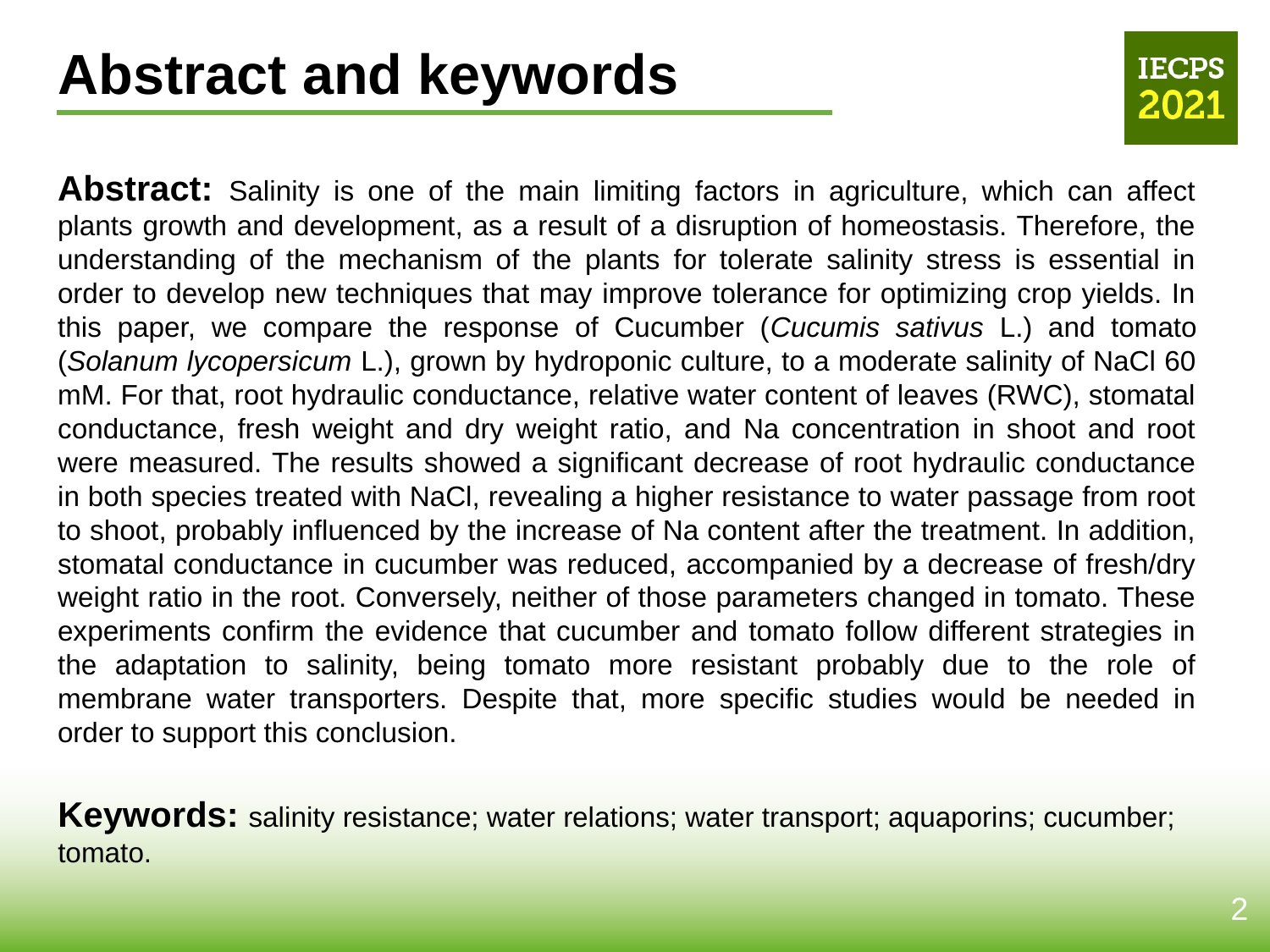

Abstract and keywords
Abstract: Salinity is one of the main limiting factors in agriculture, which can affect plants growth and development, as a result of a disruption of homeostasis. Therefore, the understanding of the mechanism of the plants for tolerate salinity stress is essential in order to develop new techniques that may improve tolerance for optimizing crop yields. In this paper, we compare the response of Cucumber (Cucumis sativus L.) and tomato (Solanum lycopersicum L.), grown by hydroponic culture, to a moderate salinity of NaCl 60 mM. For that, root hydraulic conductance, relative water content of leaves (RWC), stomatal conductance, fresh weight and dry weight ratio, and Na concentration in shoot and root were measured. The results showed a significant decrease of root hydraulic conductance in both species treated with NaCl, revealing a higher resistance to water passage from root to shoot, probably influenced by the increase of Na content after the treatment. In addition, stomatal conductance in cucumber was reduced, accompanied by a decrease of fresh/dry weight ratio in the root. Conversely, neither of those parameters changed in tomato. These experiments confirm the evidence that cucumber and tomato follow different strategies in the adaptation to salinity, being tomato more resistant probably due to the role of membrane water transporters. Despite that, more specific studies would be needed in order to support this conclusion.
Keywords: salinity resistance; water relations; water transport; aquaporins; cucumber; tomato.
2